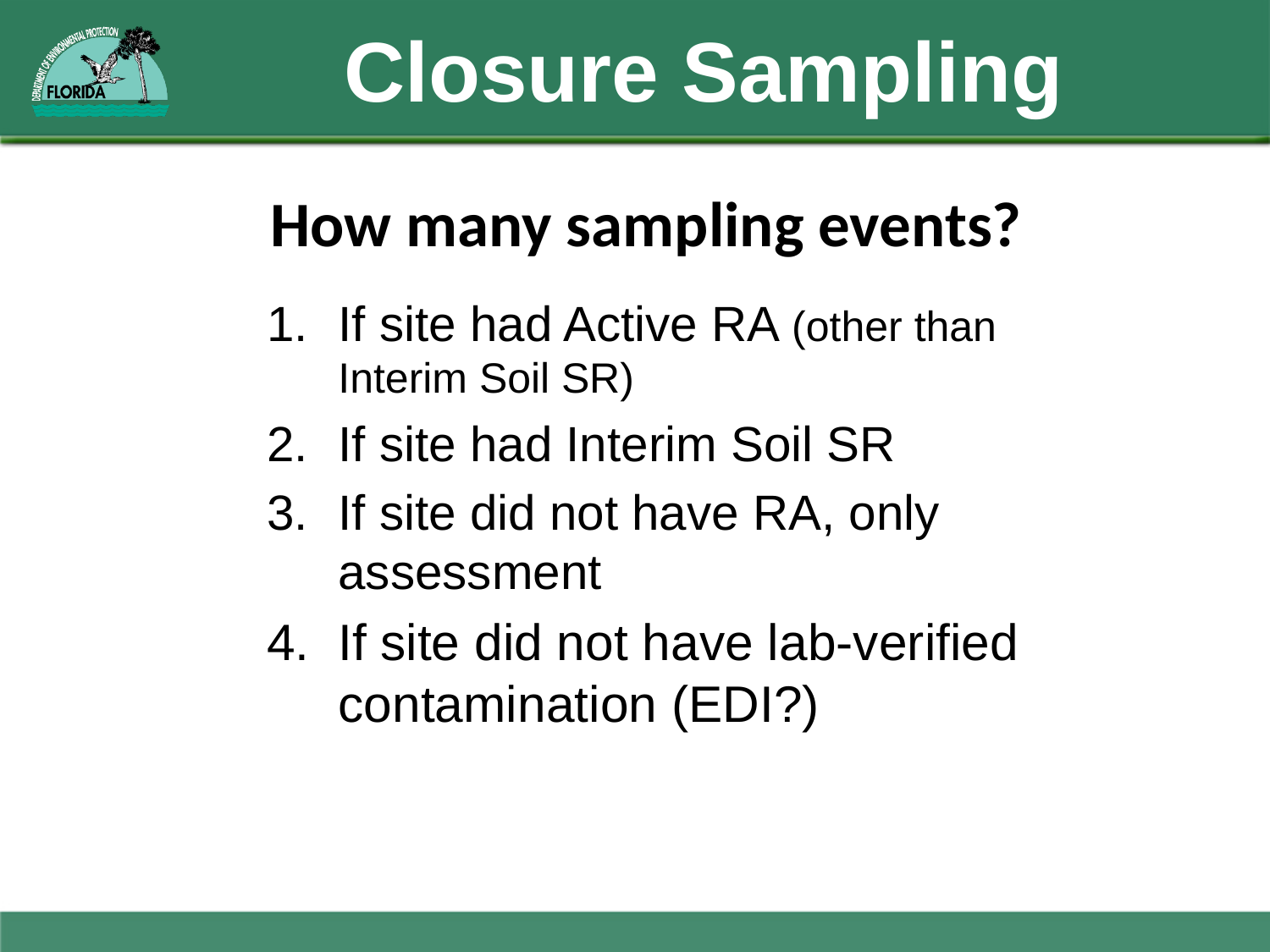

# Closure Sampling
How many sampling events?
If site had Active RA (other than Interim Soil SR)
If site had Interim Soil SR
If site did not have RA, only assessment
If site did not have lab-verified contamination (EDI?)